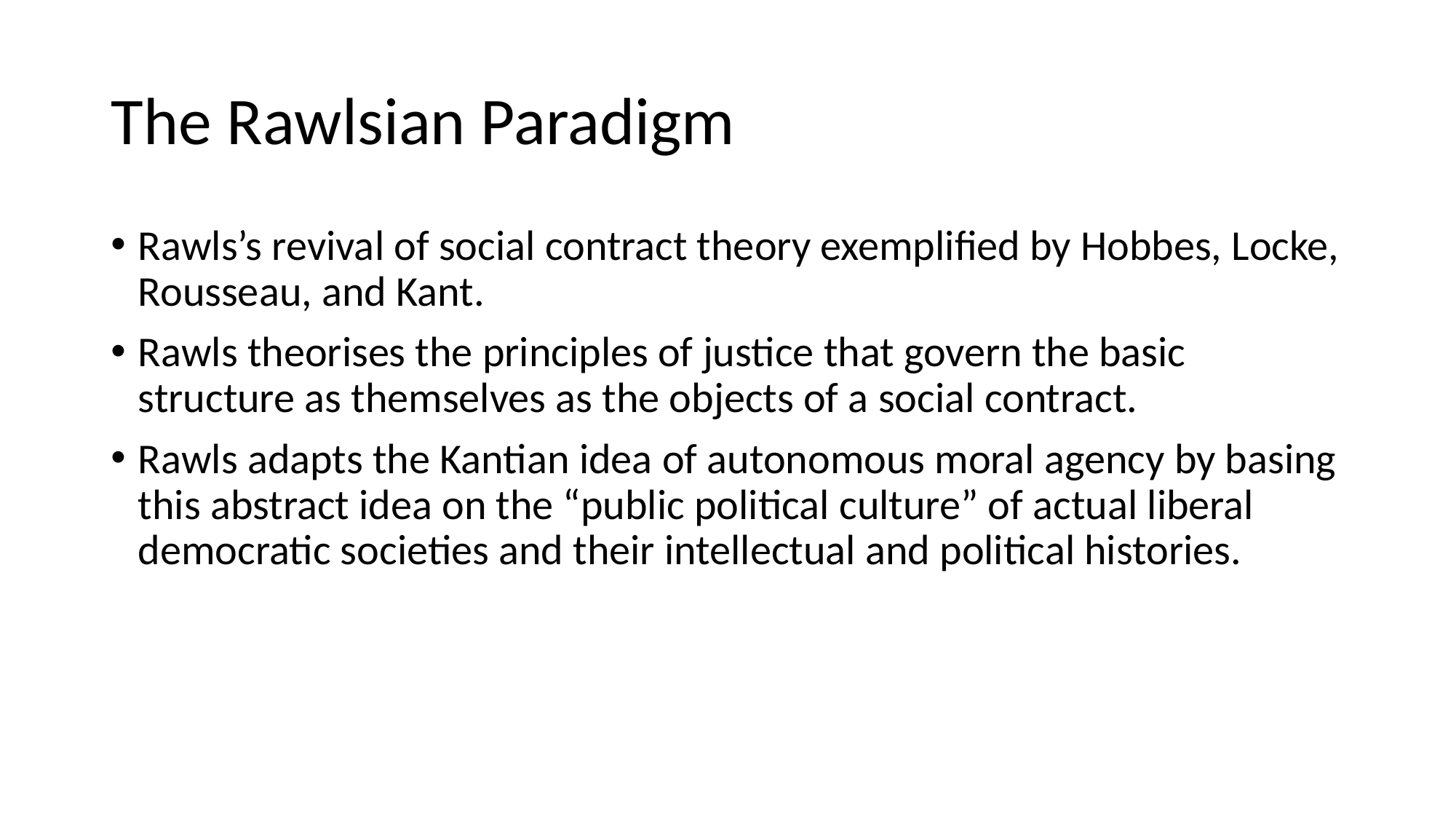

# The Rawlsian Paradigm
Rawls’s revival of social contract theory exemplified by Hobbes, Locke, Rousseau, and Kant.
Rawls theorises the principles of justice that govern the basic structure as themselves as the objects of a social contract.
Rawls adapts the Kantian idea of autonomous moral agency by basing this abstract idea on the “public political culture” of actual liberal democratic societies and their intellectual and political histories.